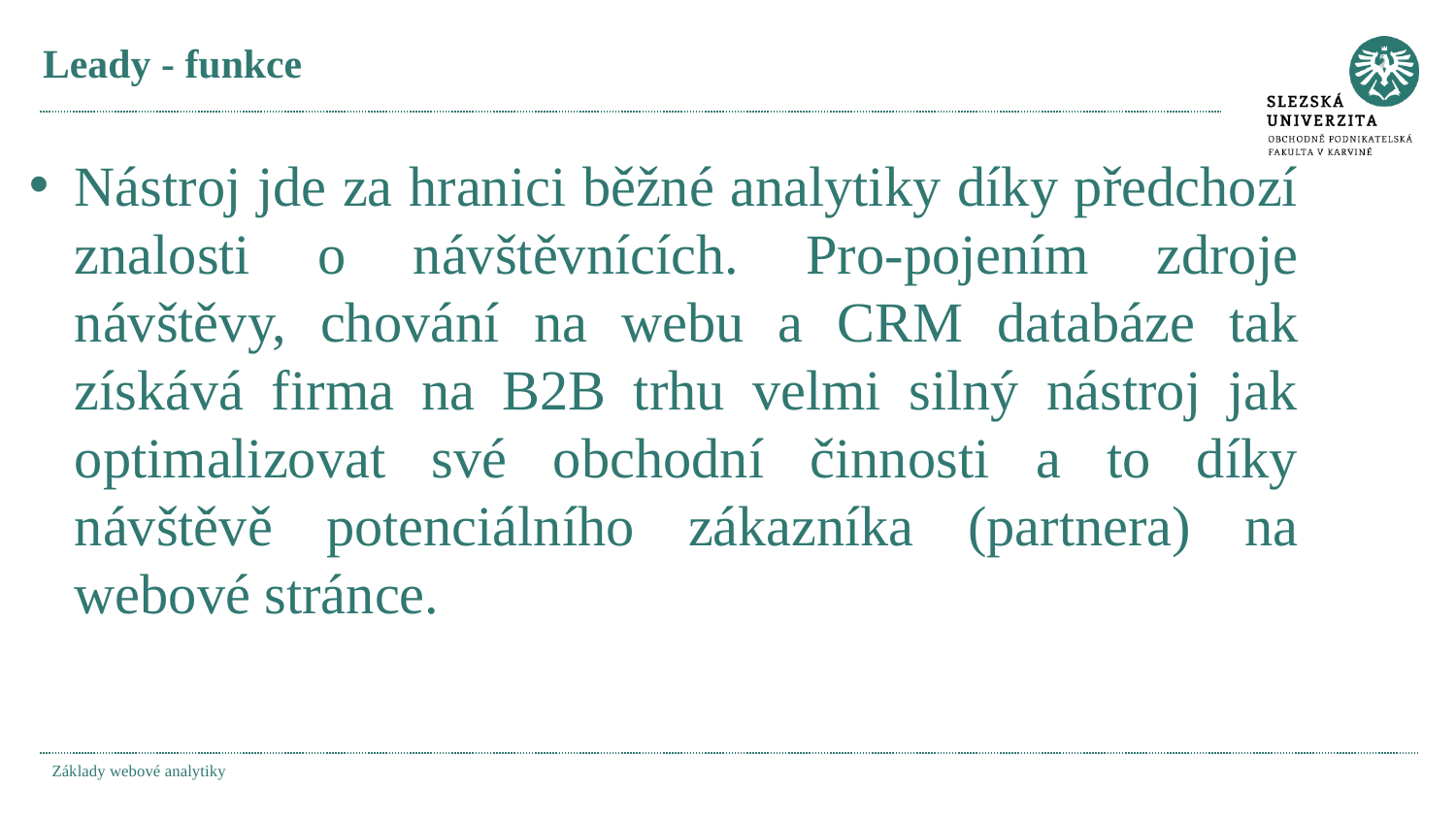

# Leady - funkce
Nástroj jde za hranici běžné analytiky díky předchozí znalosti o návštěvnících. Pro-pojením zdroje návštěvy, chování na webu a CRM databáze tak získává firma na B2B trhu velmi silný nástroj jak optimalizovat své obchodní činnosti a to díky návštěvě potenciálního zákazníka (partnera) na webové stránce.

Základy webové analytiky